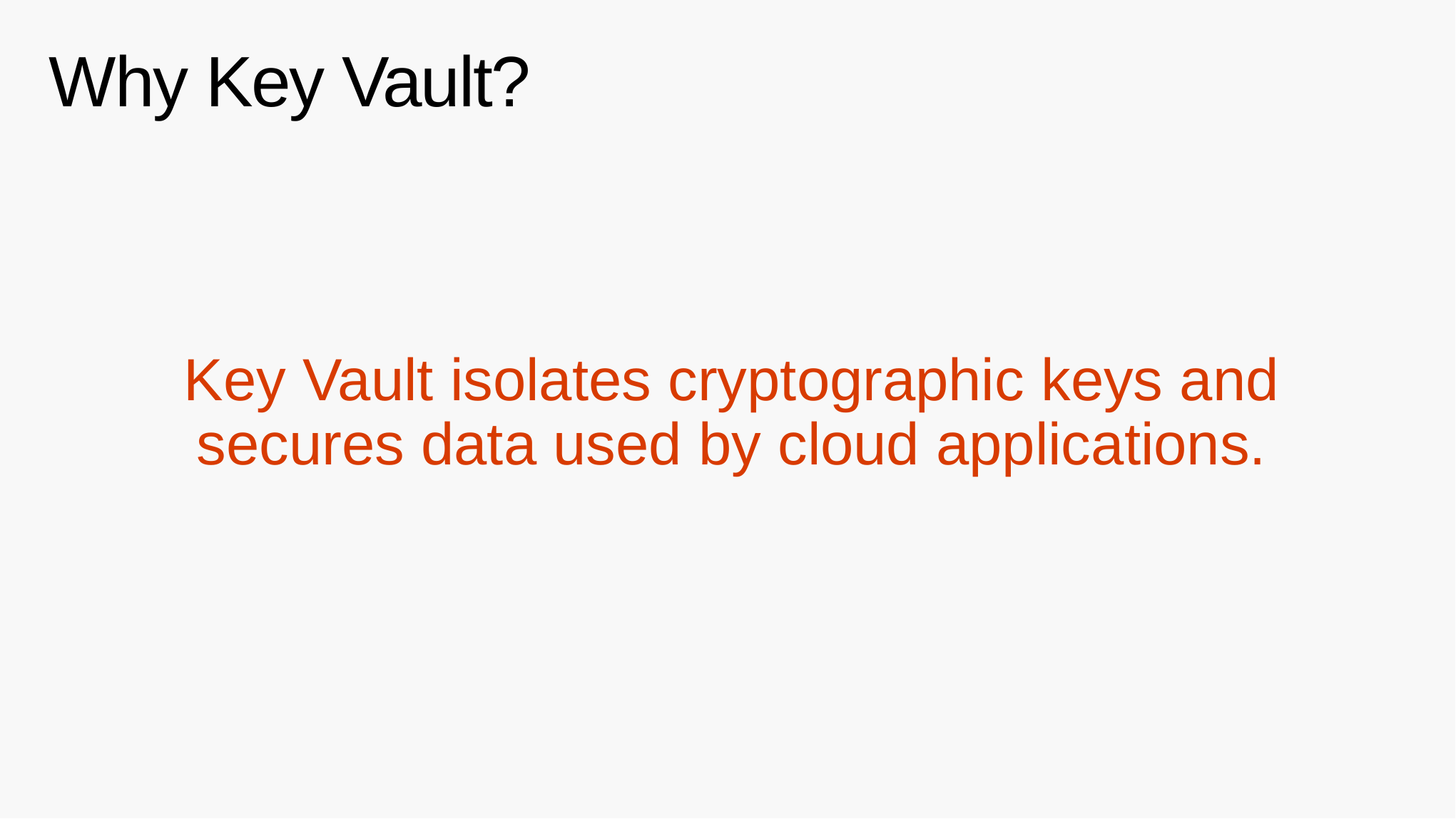

# Why Key Vault?

Key Vault isolates cryptographic keys and secures data used by cloud applications.